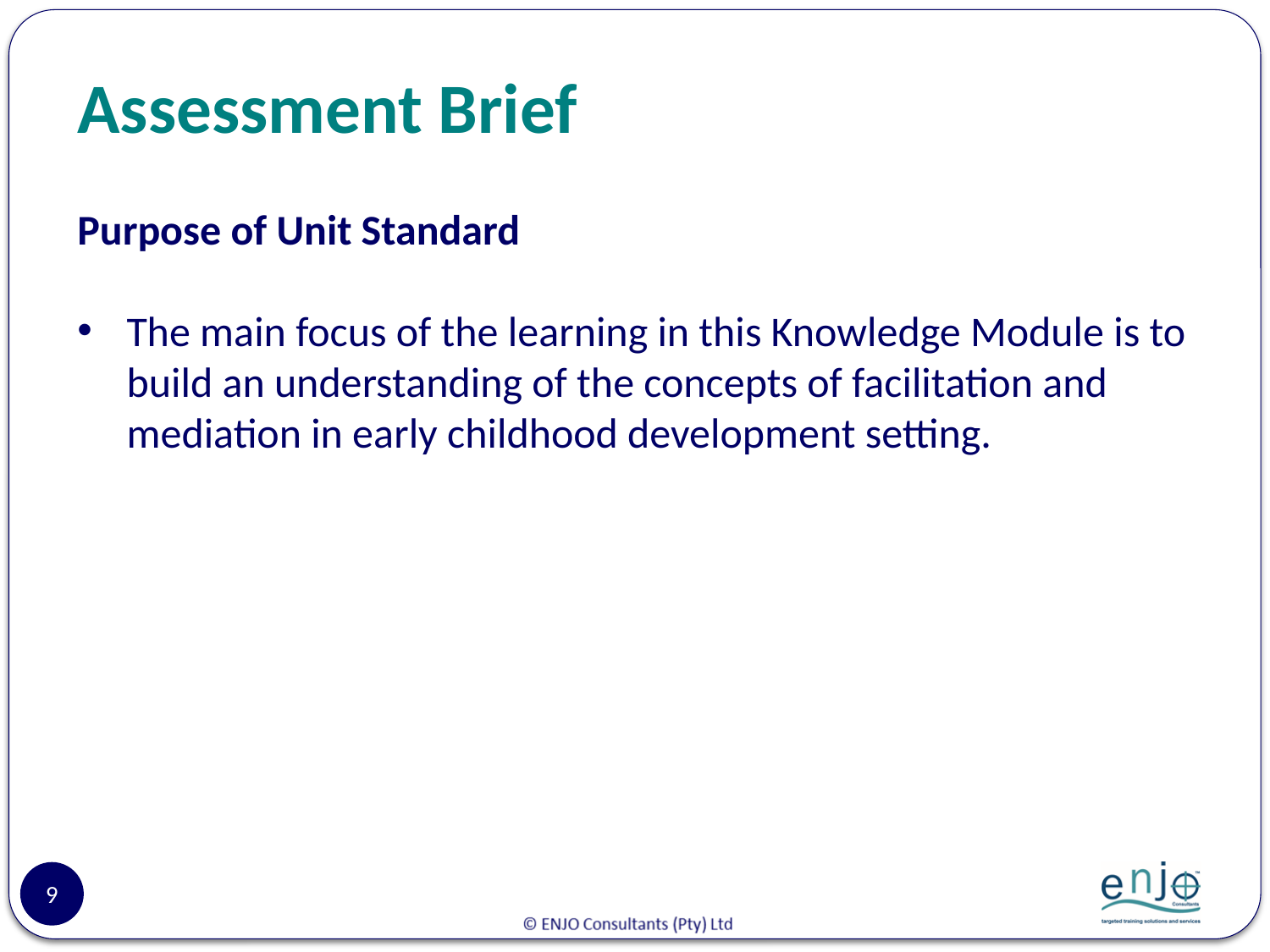

# Assessment Brief
Purpose of Unit Standard

The main focus of the learning in this Knowledge Module is to build an understanding of the concepts of facilitation and mediation in early childhood development setting.

9